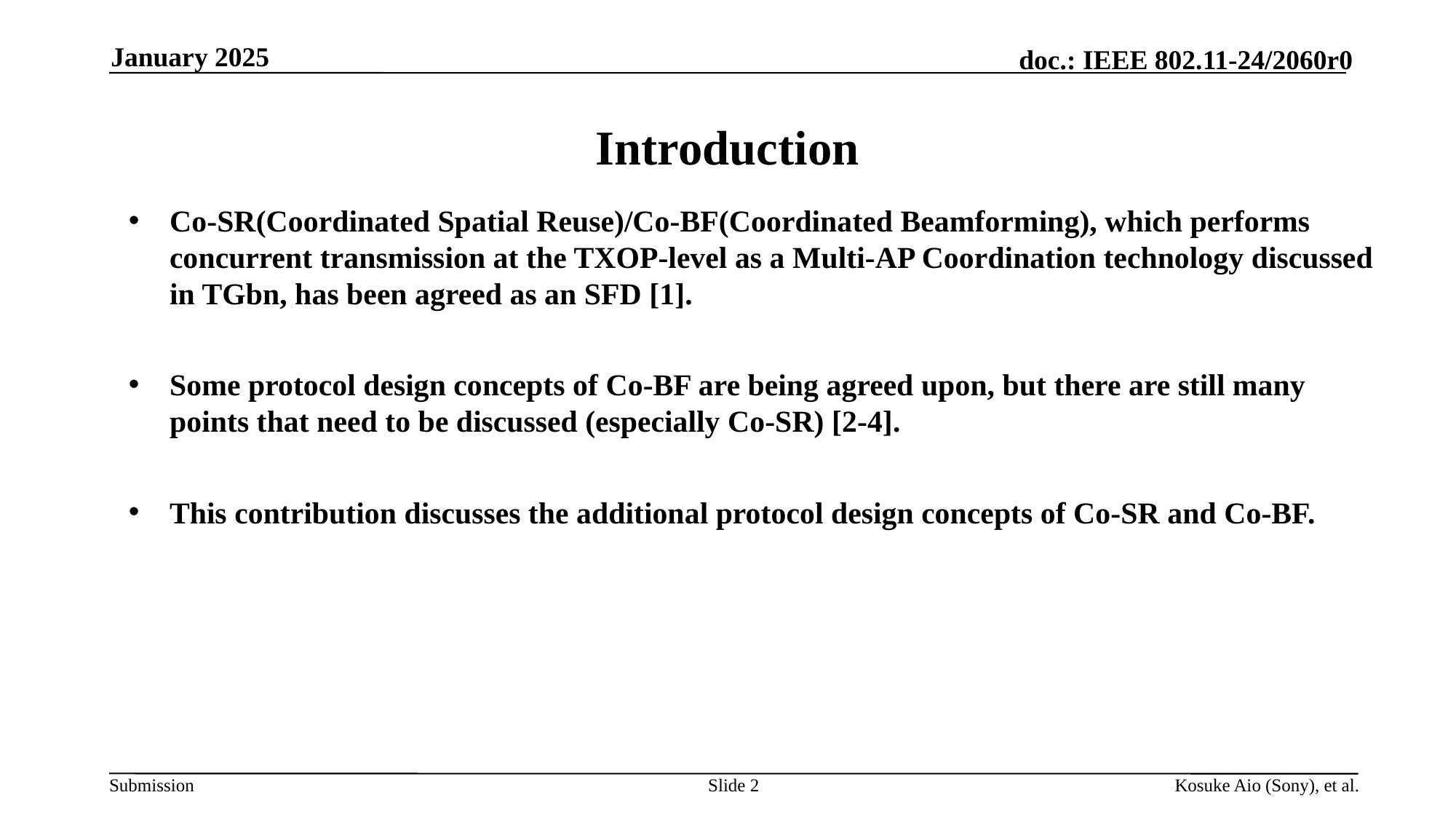

January 2025
# Introduction
Co-SR(Coordinated Spatial Reuse)/Co-BF(Coordinated Beamforming), which performs concurrent transmission at the TXOP-level as a Multi-AP Coordination technology discussed in TGbn, has been agreed as an SFD [1].

Some protocol design concepts of Co-BF are being agreed upon, but there are still many points that need to be discussed (especially Co-SR) [2-4].

This contribution discusses the additional protocol design concepts of Co-SR and Co-BF.
Slide 2
Kosuke Aio (Sony), et al.